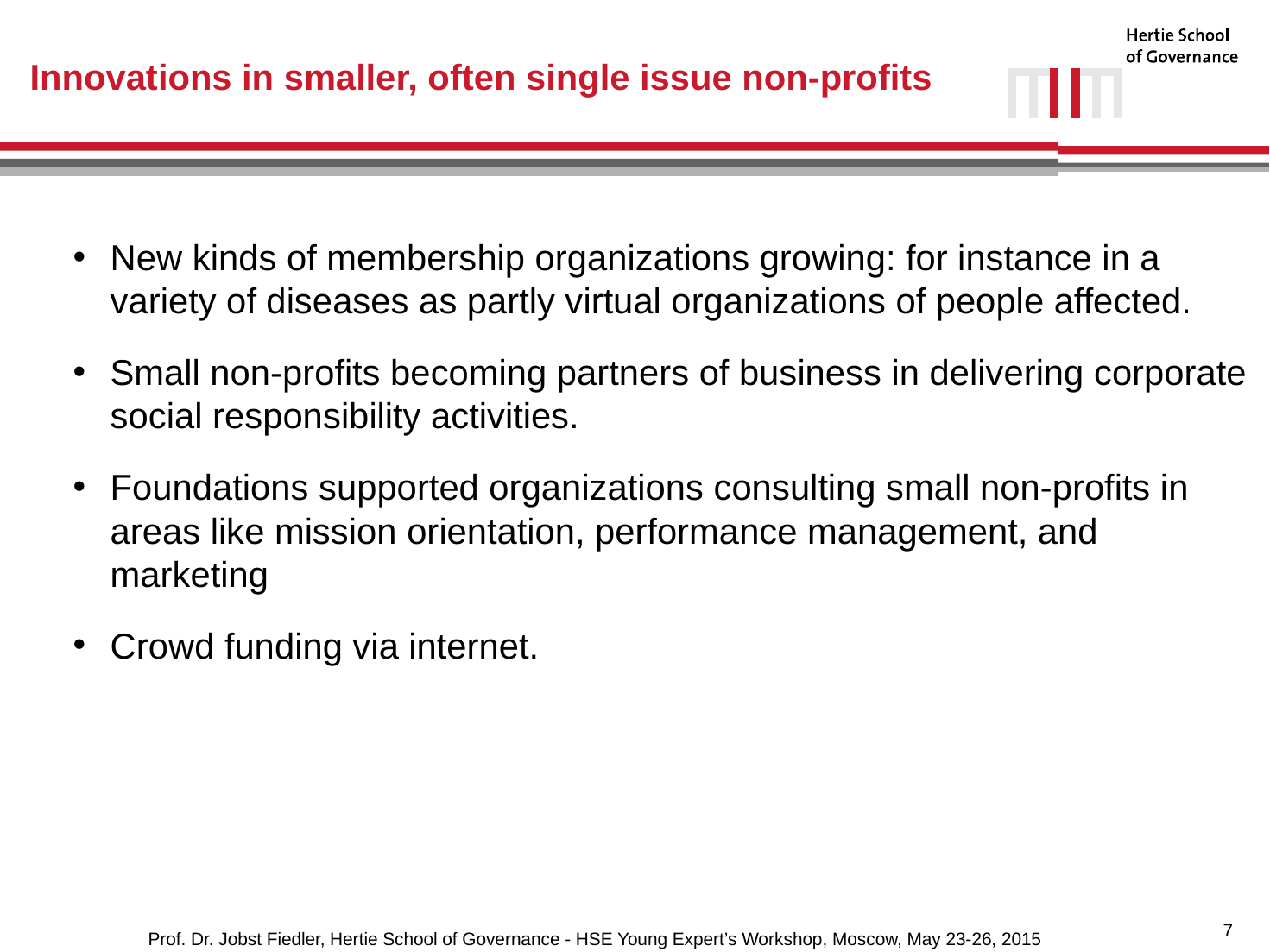

# Innovations in smaller, often single issue non-profits
New kinds of membership organizations growing: for instance in a variety of diseases as partly virtual organizations of people affected.
Small non-profits becoming partners of business in delivering corporate social responsibility activities.
Foundations supported organizations consulting small non-profits in areas like mission orientation, performance management, and marketing
Crowd funding via internet.
7